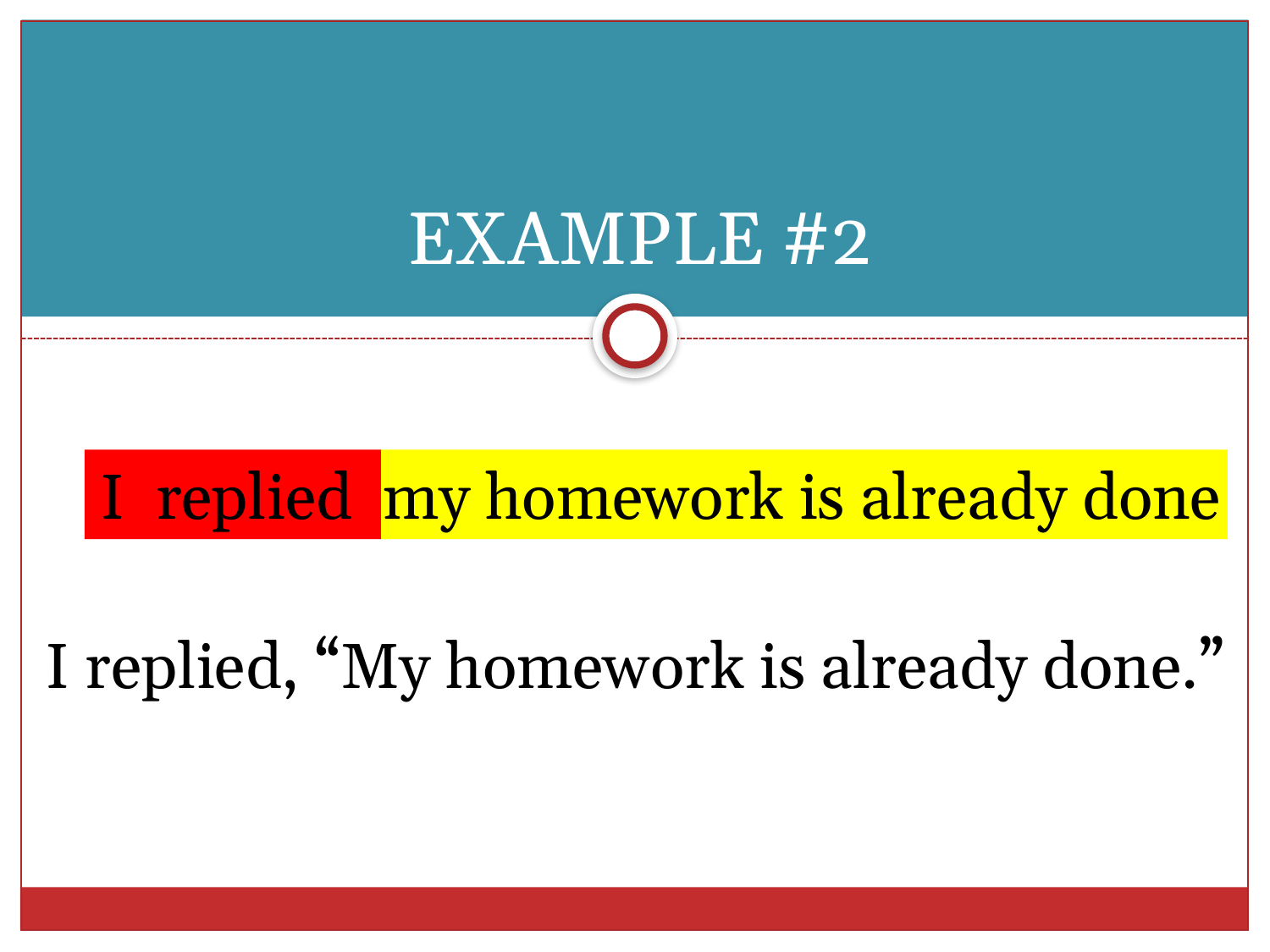

# EXAMPLE #2

I  replied  my homework is already done
I replied, “My homework is already done.”